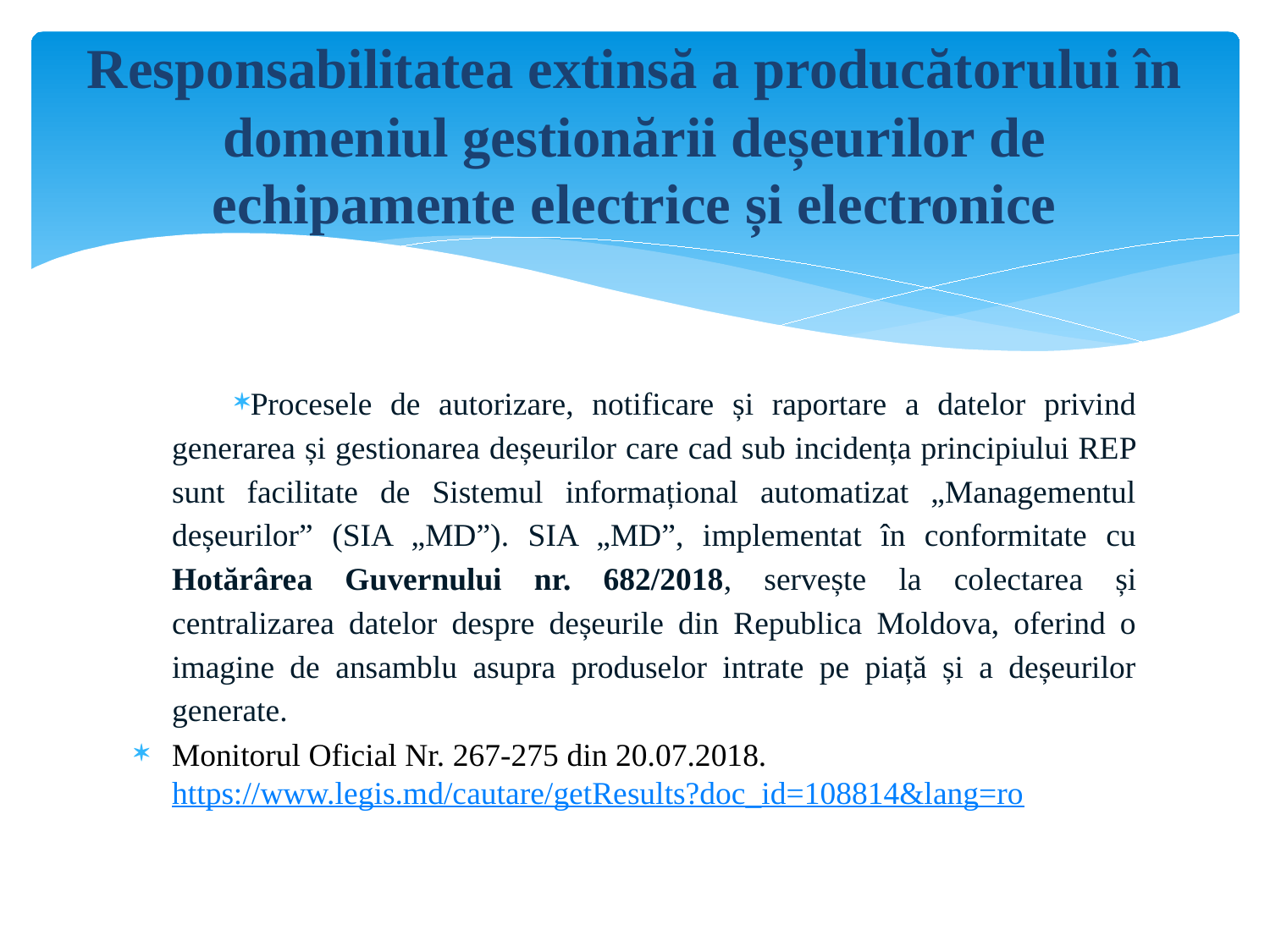

# Responsabilitatea extinsă a producătorului în domeniul gestionării deșeurilor de echipamente electrice și electronice
Procesele de autorizare, notificare și raportare a datelor privind generarea și gestionarea deșeurilor care cad sub incidența principiului REP sunt facilitate de Sistemul informațional automatizat „Managementul deșeurilor” (SIA „MD”). SIA „MD”, implementat în conformitate cu Hotărârea Guvernului nr. 682/2018, servește la colectarea și centralizarea datelor despre deșeurile din Republica Moldova, oferind o imagine de ansamblu asupra produselor intrate pe piață și a deșeurilor generate.
Monitorul Oficial Nr. 267-275 din 20.07.2018. https://www.legis.md/cautare/getResults?doc_id=108814&lang=ro